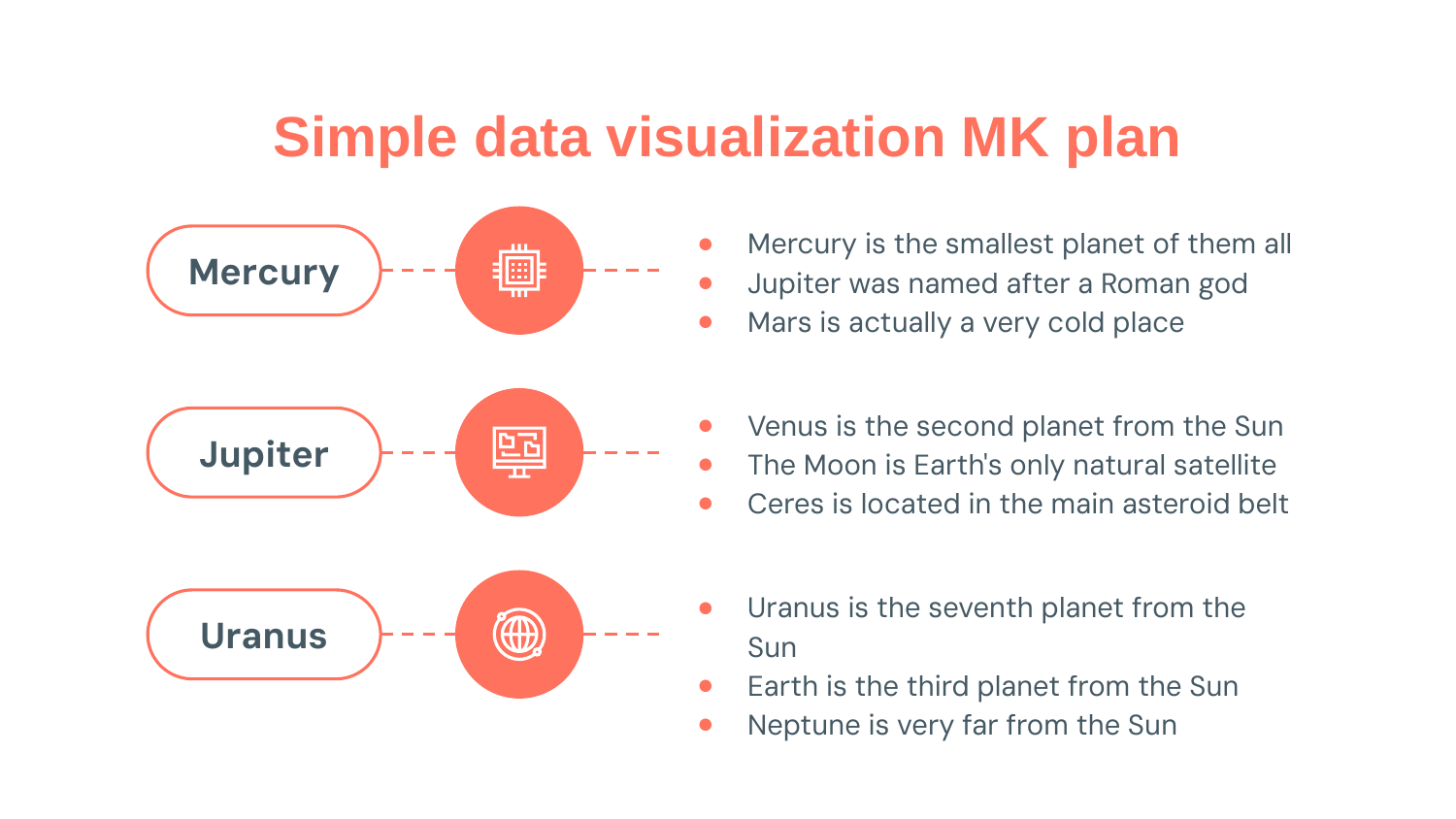

# Simple data visualization MK plan

Mercury is the smallest planet of them all
Jupiter was named after a Roman god
Mars is actually a very cold place
Mercury

Venus is the second planet from the Sun
The Moon is Earth's only natural satellite
Ceres is located in the main asteroid belt
Jupiter

Uranus is the seventh planet from the Sun
Earth is the third planet from the Sun
Neptune is very far from the Sun
Uranus